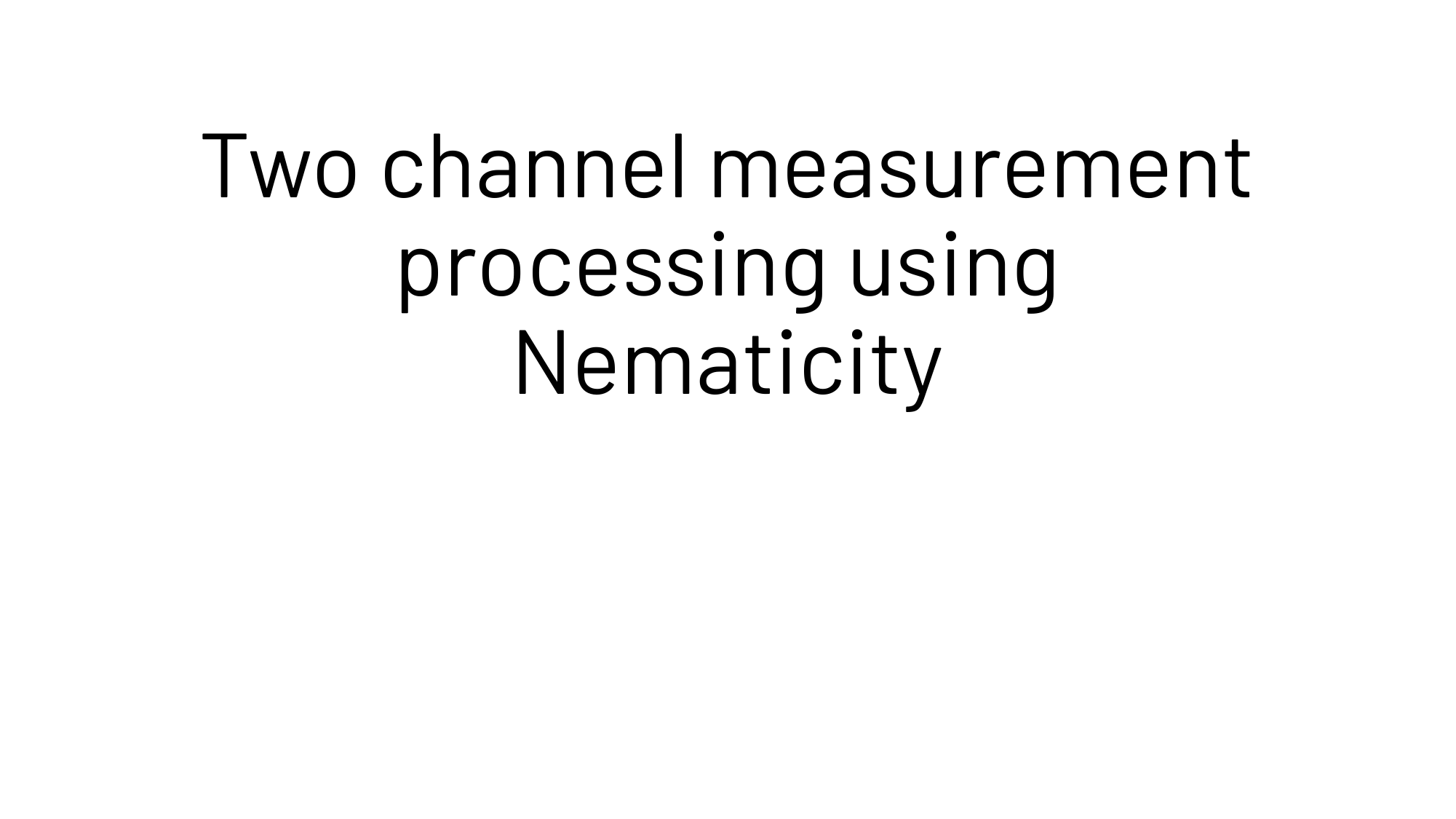

# Two channel measurement processing using Nematicity